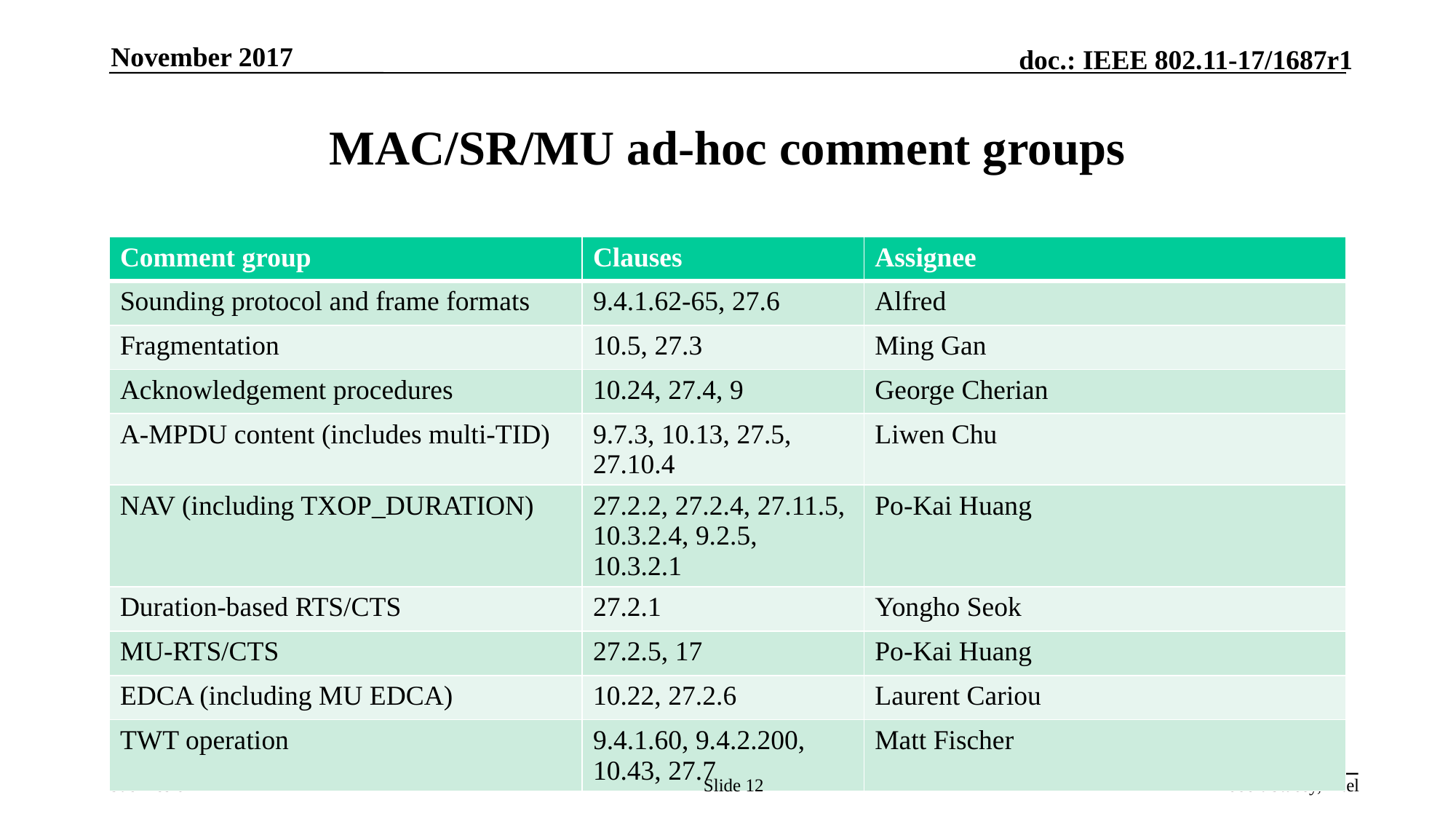

November 2017
# MAC/SR/MU ad-hoc comment groups
| Comment group | Clauses | Assignee |
| --- | --- | --- |
| Sounding protocol and frame formats | 9.4.1.62-65, 27.6 | Alfred |
| Fragmentation | 10.5, 27.3 | Ming Gan |
| Acknowledgement procedures | 10.24, 27.4, 9 | George Cherian |
| A-MPDU content (includes multi-TID) | 9.7.3, 10.13, 27.5, 27.10.4 | Liwen Chu |
| NAV (including TXOP\_DURATION) | 27.2.2, 27.2.4, 27.11.5, 10.3.2.4, 9.2.5, 10.3.2.1 | Po-Kai Huang |
| Duration-based RTS/CTS | 27.2.1 | Yongho Seok |
| MU-RTS/CTS | 27.2.5, 17 | Po-Kai Huang |
| EDCA (including MU EDCA) | 10.22, 27.2.6 | Laurent Cariou |
| TWT operation | 9.4.1.60, 9.4.2.200, 10.43, 27.7 | Matt Fischer |
Slide 12
Robert Stacey, Intel